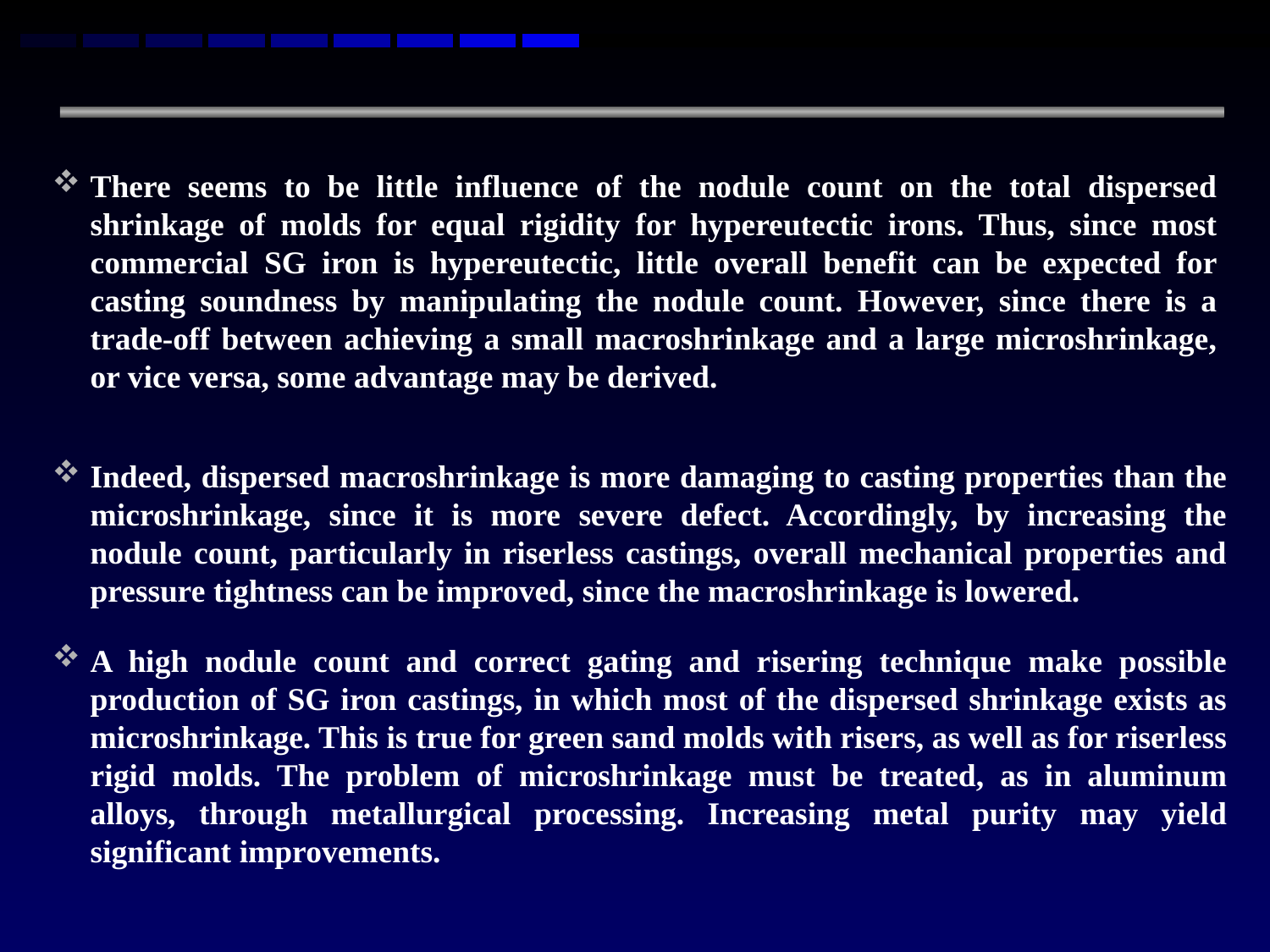

There seems to be little influence of the nodule count on the total dispersed shrinkage of molds for equal rigidity for hypereutectic irons. Thus, since most commercial SG iron is hypereutectic, little overall benefit can be expected for casting soundness by manipulating the nodule count. However, since there is a trade-off between achieving a small macroshrinkage and a large microshrinkage, or vice versa, some advantage may be derived.
Indeed, dispersed macroshrinkage is more damaging to casting properties than the microshrinkage, since it is more severe defect. Accordingly, by increasing the nodule count, particularly in riserless castings, overall mechanical properties and pressure tightness can be improved, since the macroshrinkage is lowered.
A high nodule count and correct gating and risering technique make possible production of SG iron castings, in which most of the dispersed shrinkage exists as microshrinkage. This is true for green sand molds with risers, as well as for riserless rigid molds. The problem of microshrinkage must be treated, as in aluminum alloys, through metallurgical processing. Increasing metal purity may yield significant improvements.